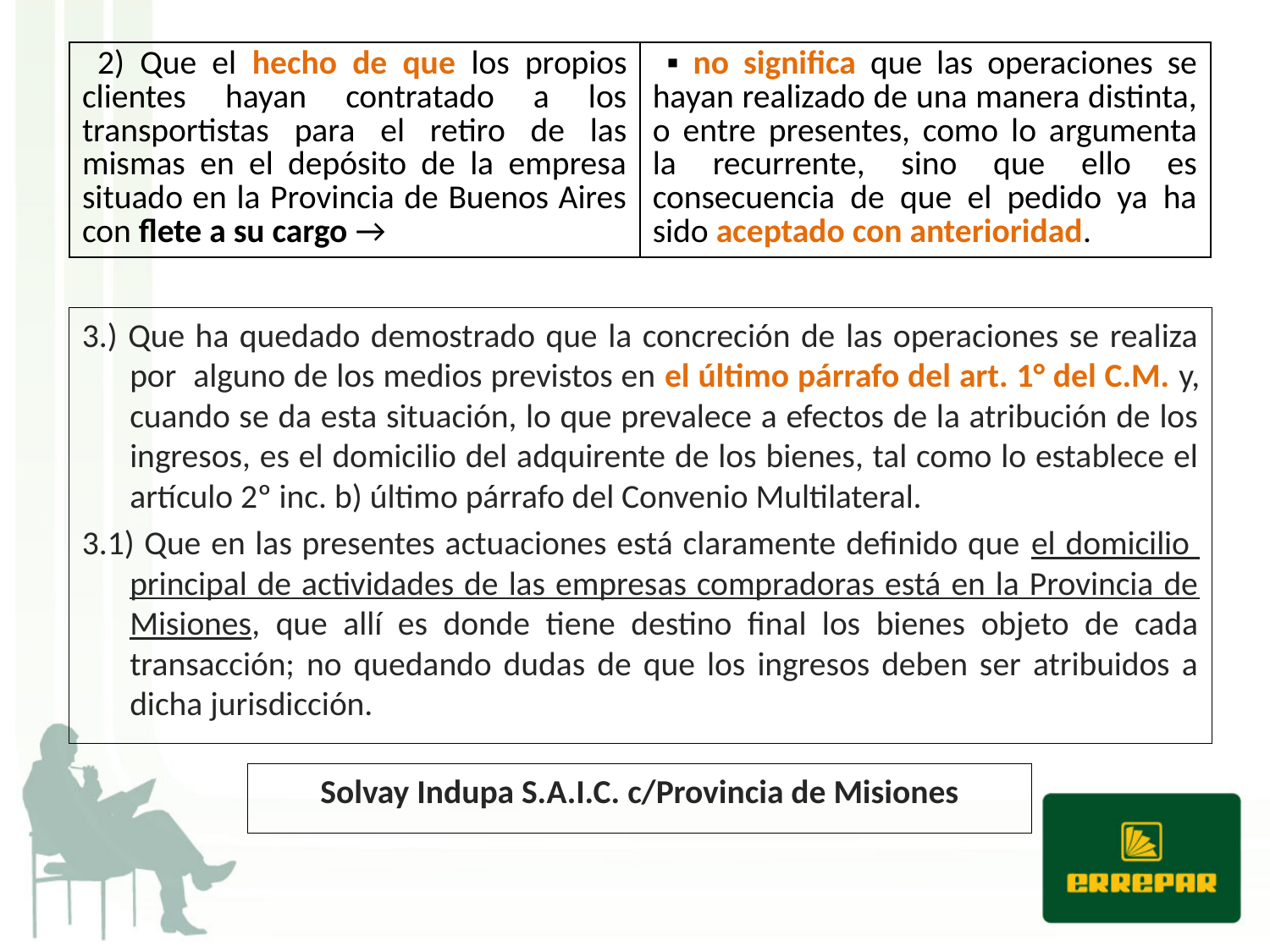

| 2) Que el hecho de que los propios clientes hayan contratado a los transportistas para el retiro de las mismas en el depósito de la empresa situado en la Provincia de Buenos Aires con flete a su cargo → | ▪ no significa que las operaciones se hayan realizado de una manera distinta, o entre presentes, como lo argumenta la recurrente, sino que ello es consecuencia de que el pedido ya ha sido aceptado con anterioridad. |
| --- | --- |
3.) Que ha quedado demostrado que la concreción de las operaciones se realiza por  alguno de los medios previstos en el último párrafo del art. 1° del C.M. y, cuando se da esta situación, lo que prevalece a efectos de la atribución de los ingresos, es el domicilio del adquirente de los bienes, tal como lo establece el artículo 2º inc. b) último párrafo del Convenio Multilateral.
3.1) Que en las presentes actuaciones está claramente definido que el domicilio  principal de actividades de las empresas compradoras está en la Provincia de Misiones, que allí es donde tiene destino final los bienes objeto de cada transacción; no quedando dudas de que los ingresos deben ser atribuidos a dicha jurisdicción.
Solvay Indupa S.A.I.C. c/Provincia de Misiones